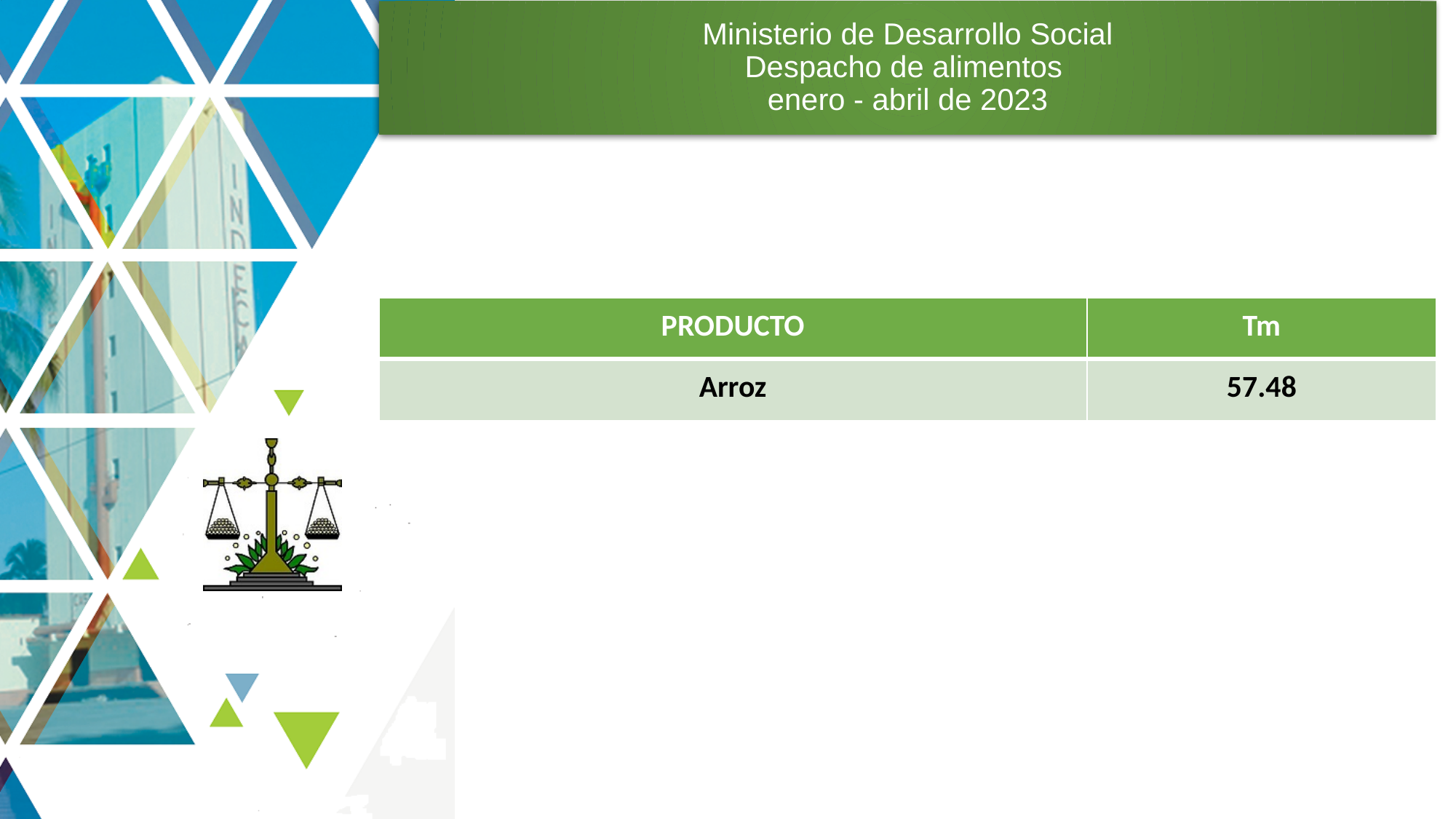

# Ministerio de Desarrollo Social Despacho de alimentos enero - abril de 2023
| PRODUCTO | Tm |
| --- | --- |
| Arroz | 57.48 |
9